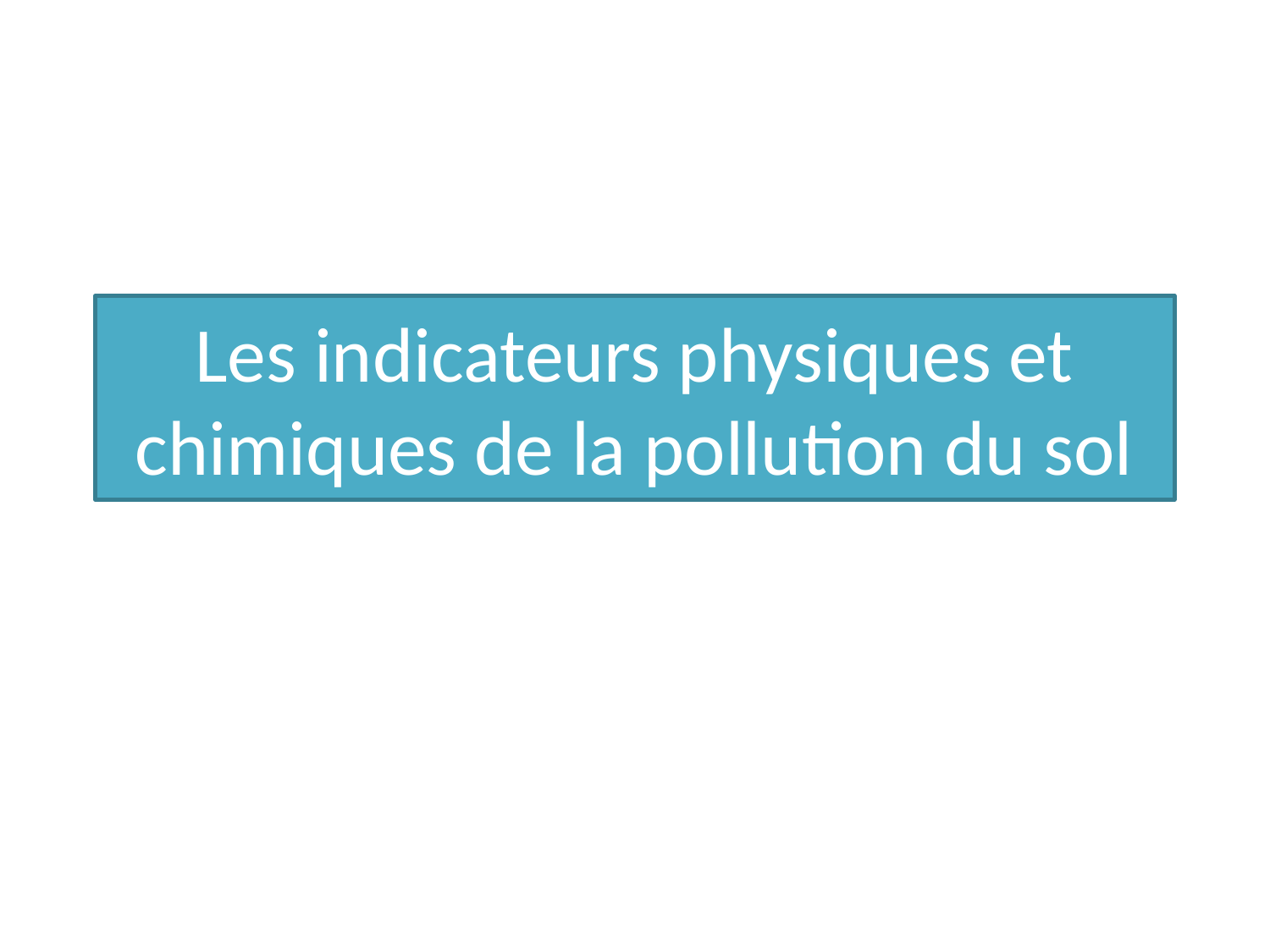

# Les indicateurs physiques et chimiques de la pollution du sol